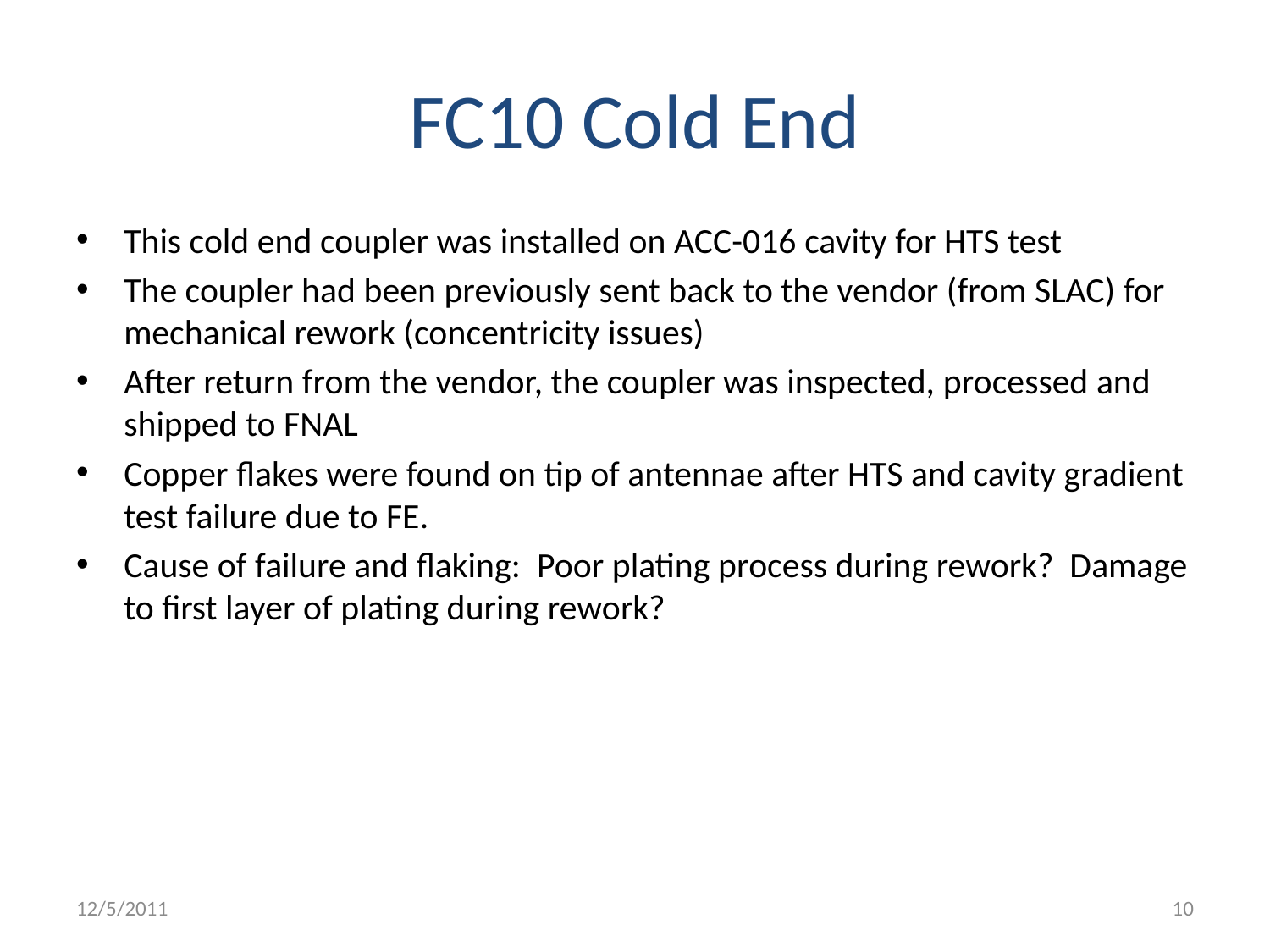

# FC10 Cold End
This cold end coupler was installed on ACC-016 cavity for HTS test
The coupler had been previously sent back to the vendor (from SLAC) for mechanical rework (concentricity issues)
After return from the vendor, the coupler was inspected, processed and shipped to FNAL
Copper flakes were found on tip of antennae after HTS and cavity gradient test failure due to FE.
Cause of failure and flaking:  Poor plating process during rework?  Damage to first layer of plating during rework?

12/5/2011
10